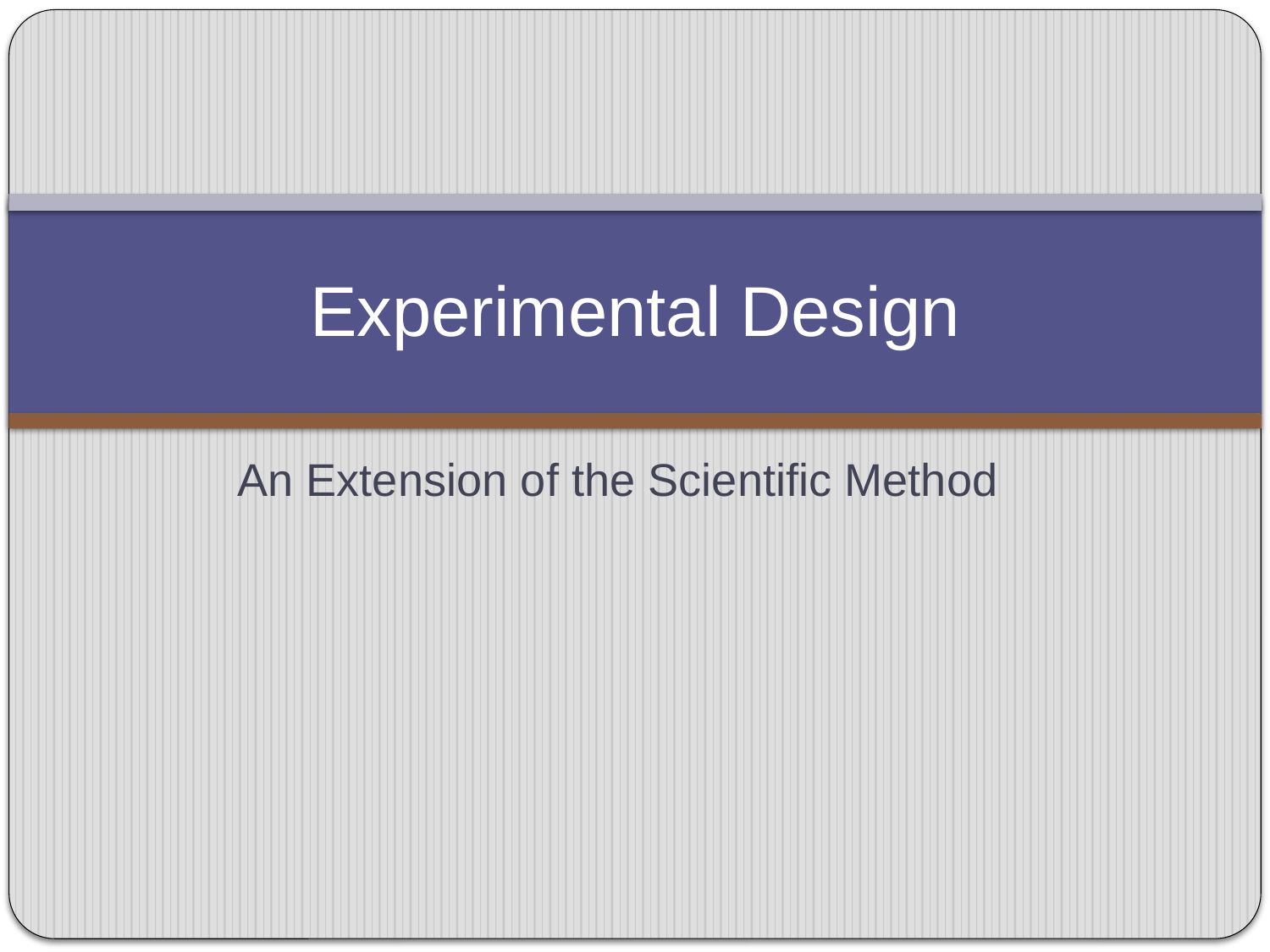

# Experimental Design
An Extension of the Scientific Method